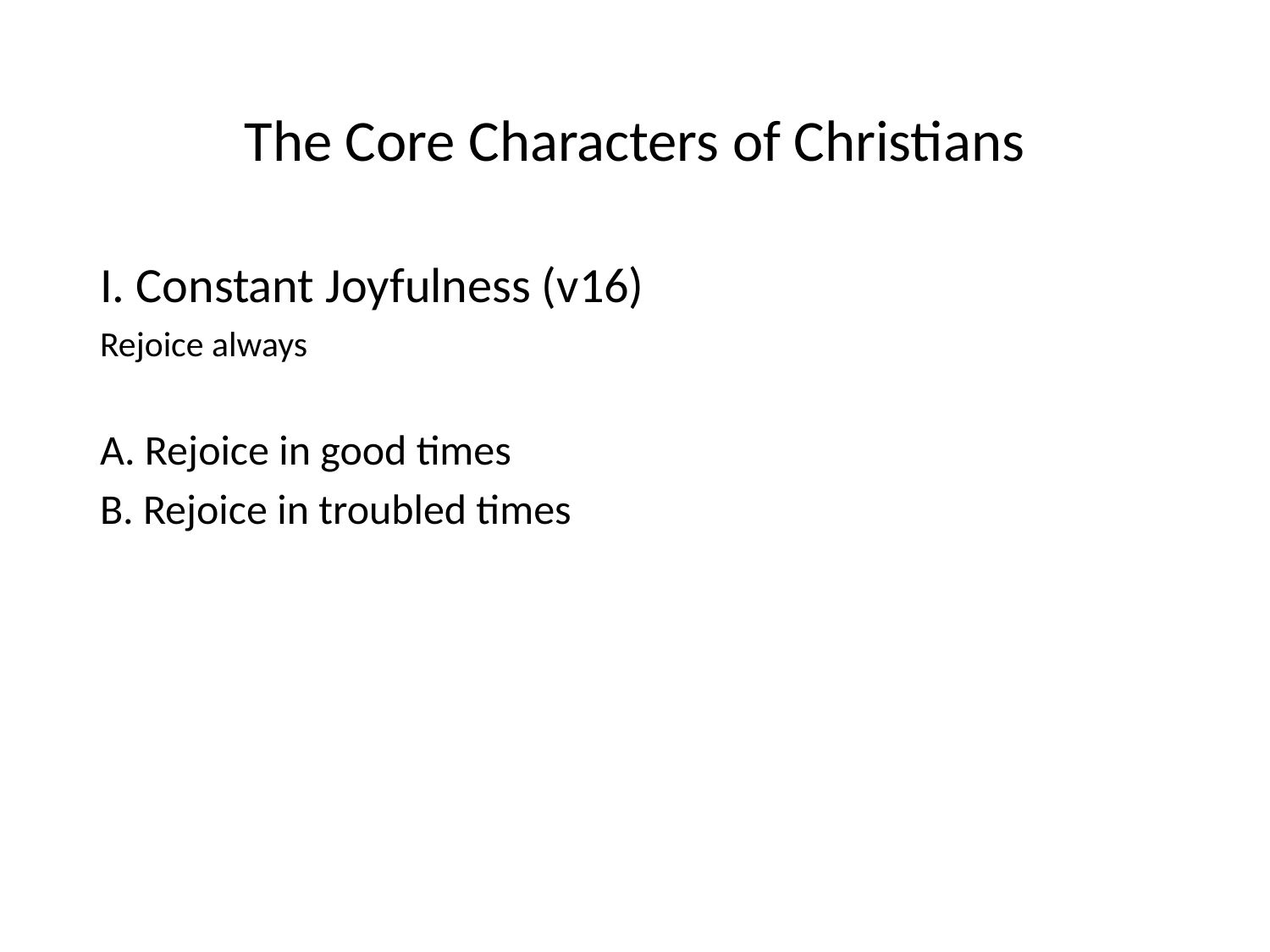

# The Core Characters of Christians
I. Constant Joyfulness (v16)
Rejoice always

A. Rejoice in good times
B. Rejoice in troubled times